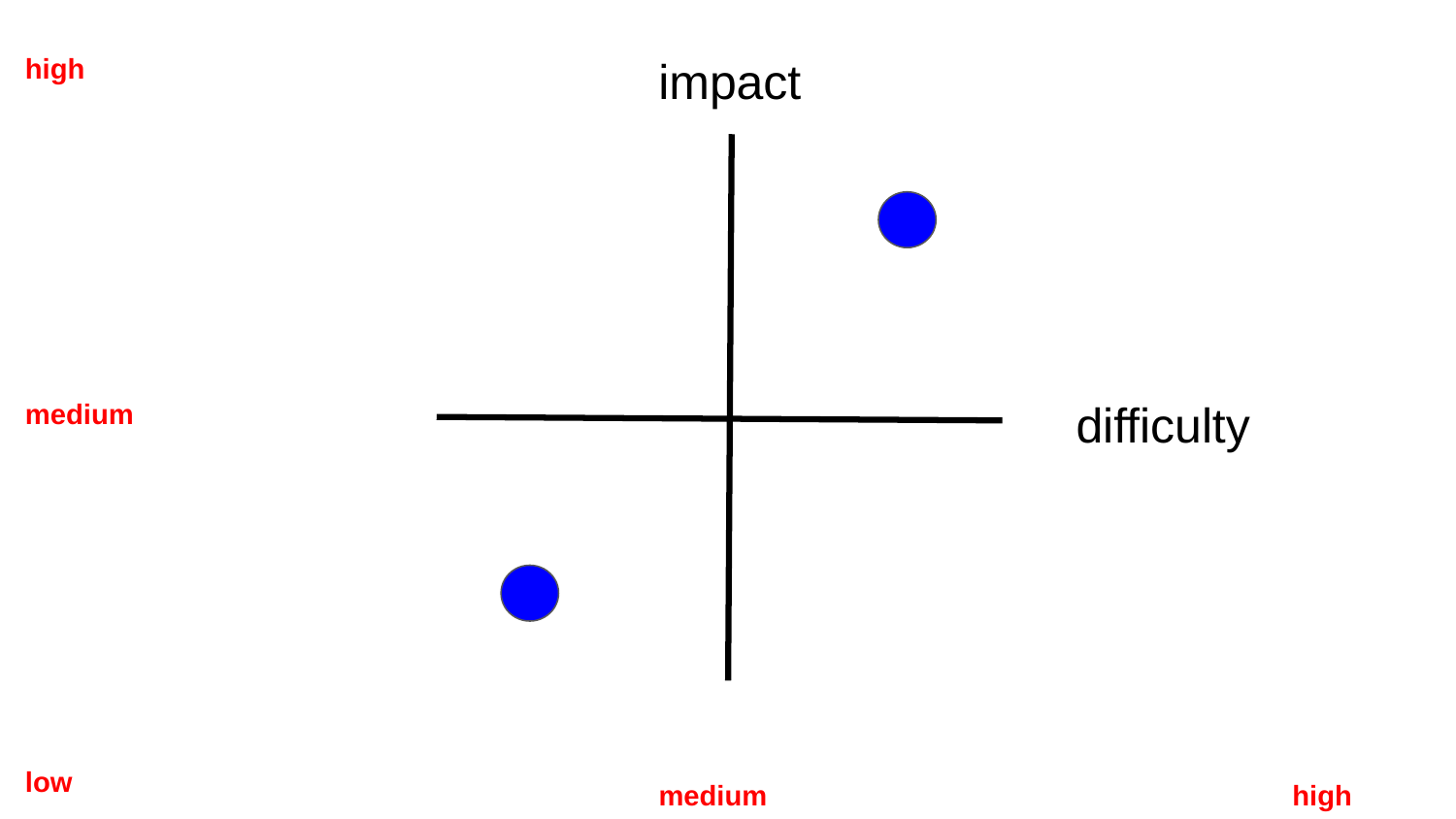

high
impact

difficulty
medium

low
medium
high